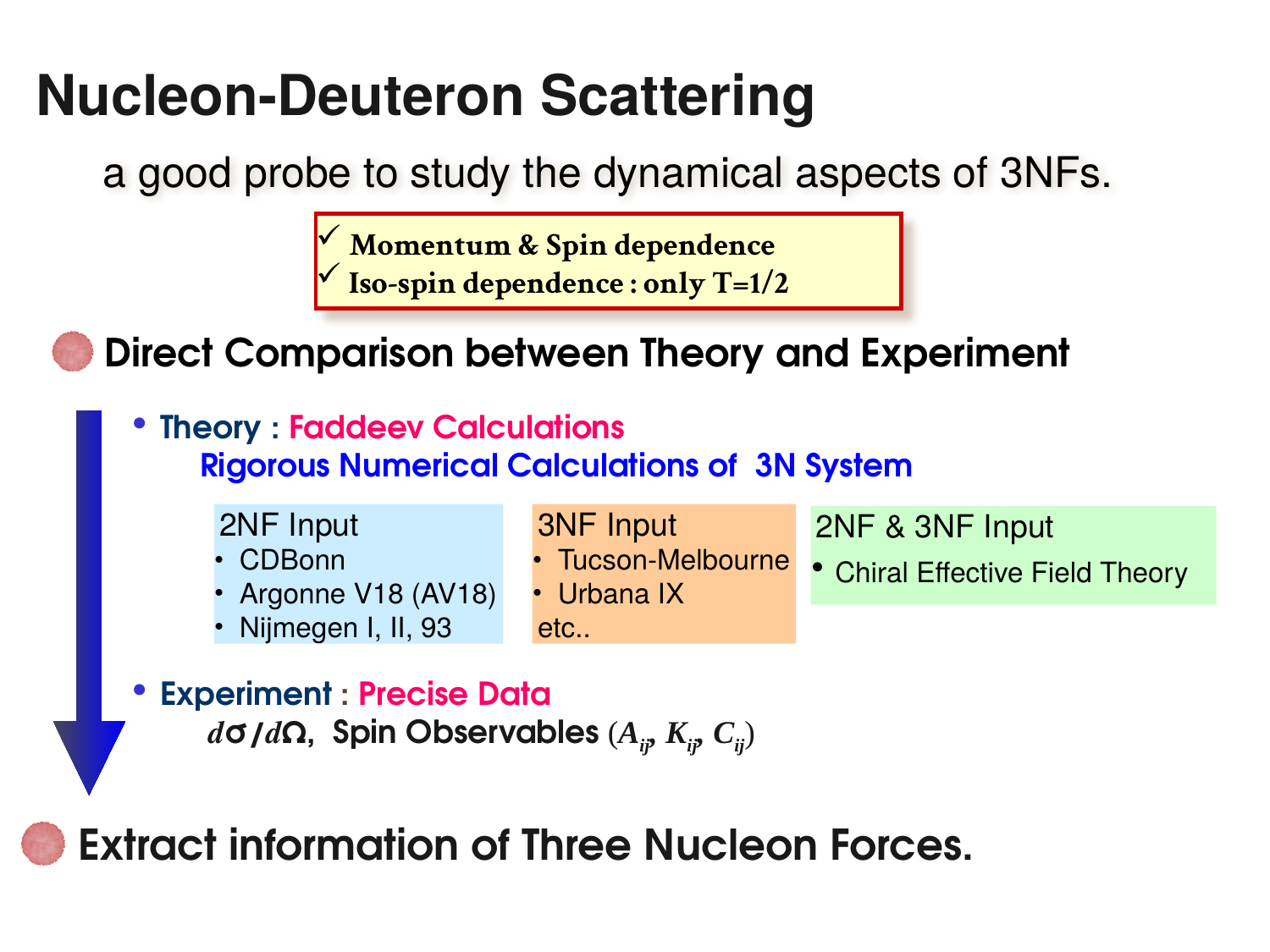

Nucleon-Deuteron Scattering
a good probe to study the dynamical aspects of 3NFs.
 Momentum & Spin dependence
 Iso-spin dependence : only T=1/2
 Direct Comparison between Theory and Experiment
 Theory : Faddeev Calculations
       Rigorous Numerical Calculations of  3N System

 Experiment : Precise Data
        dσ/dΩ,  Spin Observables (Aij, Kij, Cij)
2NF Input
  CDBonn
  Argonne V18 (AV18)
  Nijmegen I, II, 93
3NF Input
  Tucson-Melbourne
  Urbana IX
etc..
2NF & 3NF Input
 Chiral Effective Field Theory

 Extract information of Three Nucleon Forces.